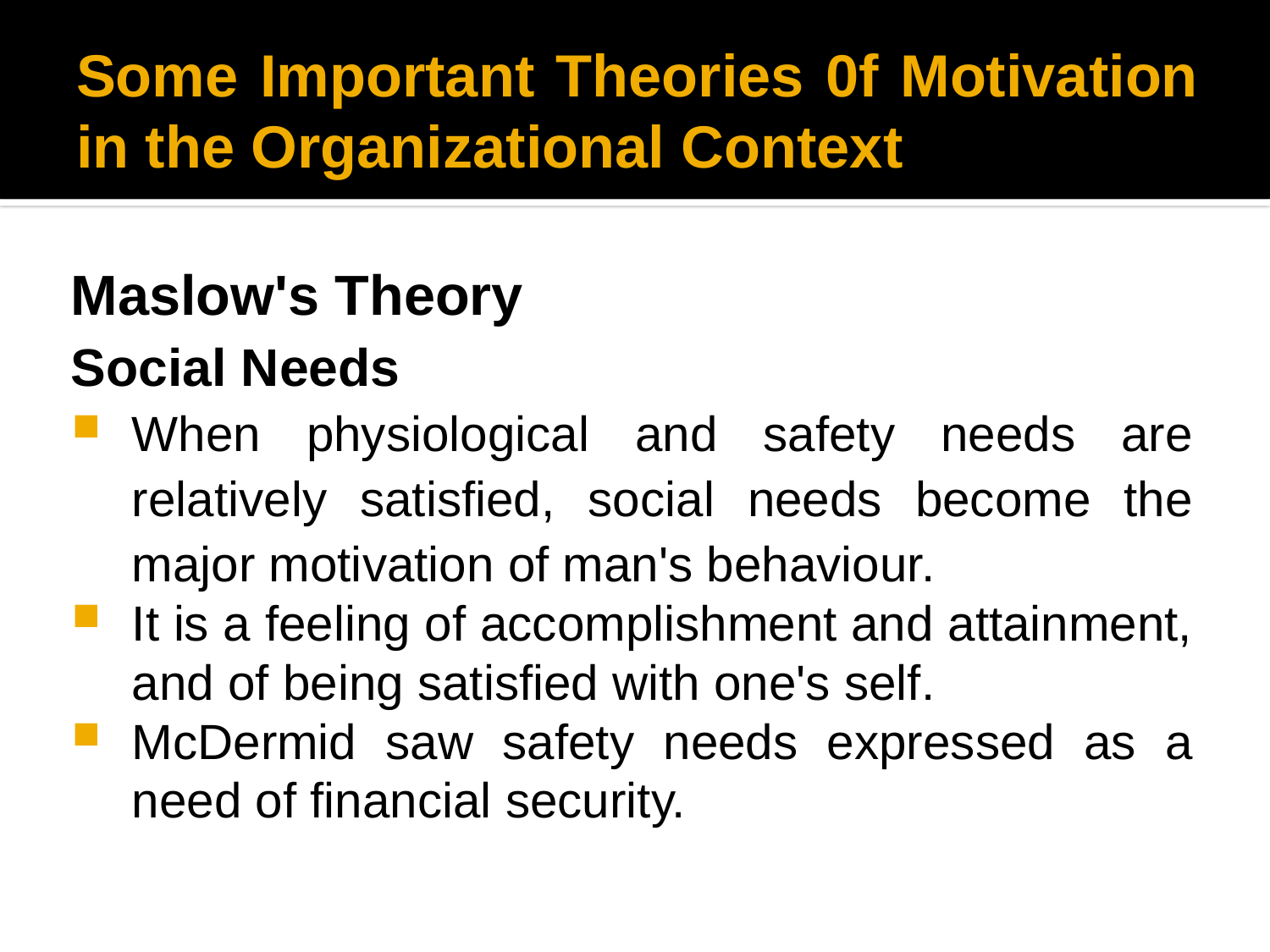

# Some Important Theories 0f Motivation in the Organizational Context
Maslow's Theory
Social Needs
When physiological and safety needs are relatively satisfied, social needs become the major motivation of man's behaviour.
It is a feeling of accomplishment and attainment, and of being satisfied with one's self.
McDermid saw safety needs expressed as a need of financial security.